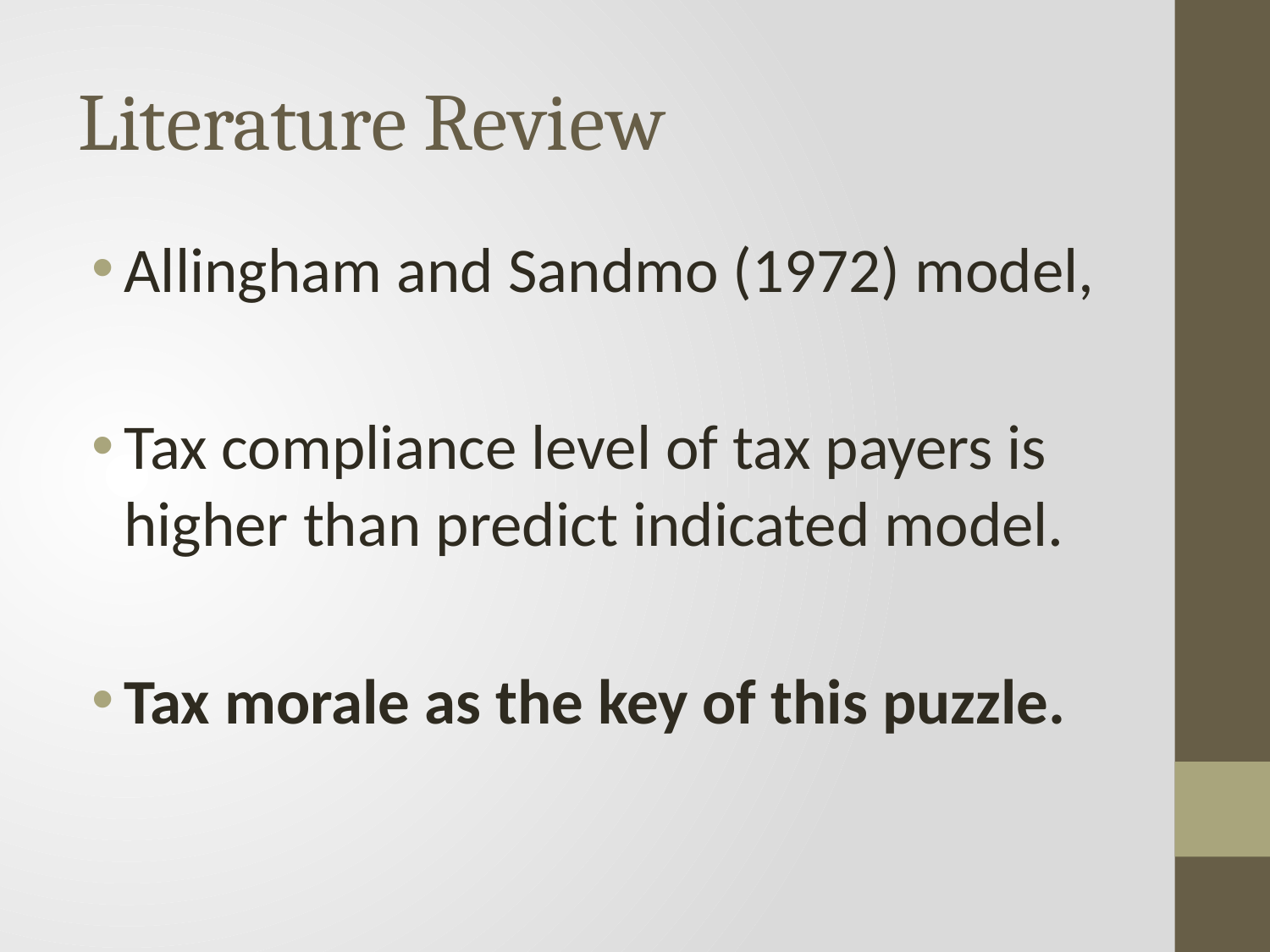

# Literature Review
Allingham and Sandmo (1972) model,

Tax compliance level of tax payers is higher than predict indicated model.

Tax morale as the key of this puzzle.